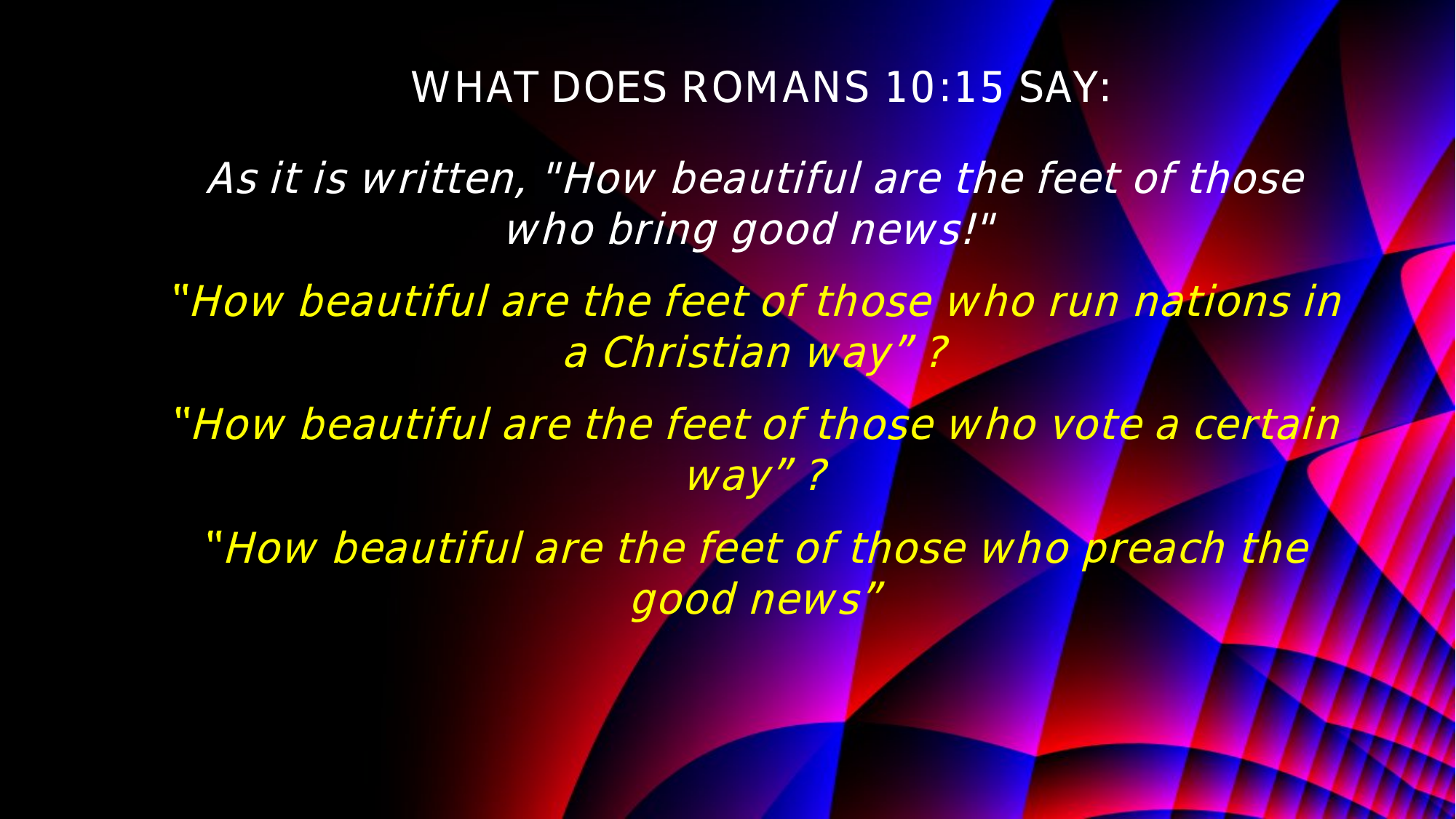

WHAT DOES ROMANS 10:15 SAY:
As it is written, "How beautiful are the feet of those who bring good news!"
“How beautiful are the feet of those who run nations in a Christian way” ?
“How beautiful are the feet of those who vote a certain way” ?
“How beautiful are the feet of those who preach the good news”